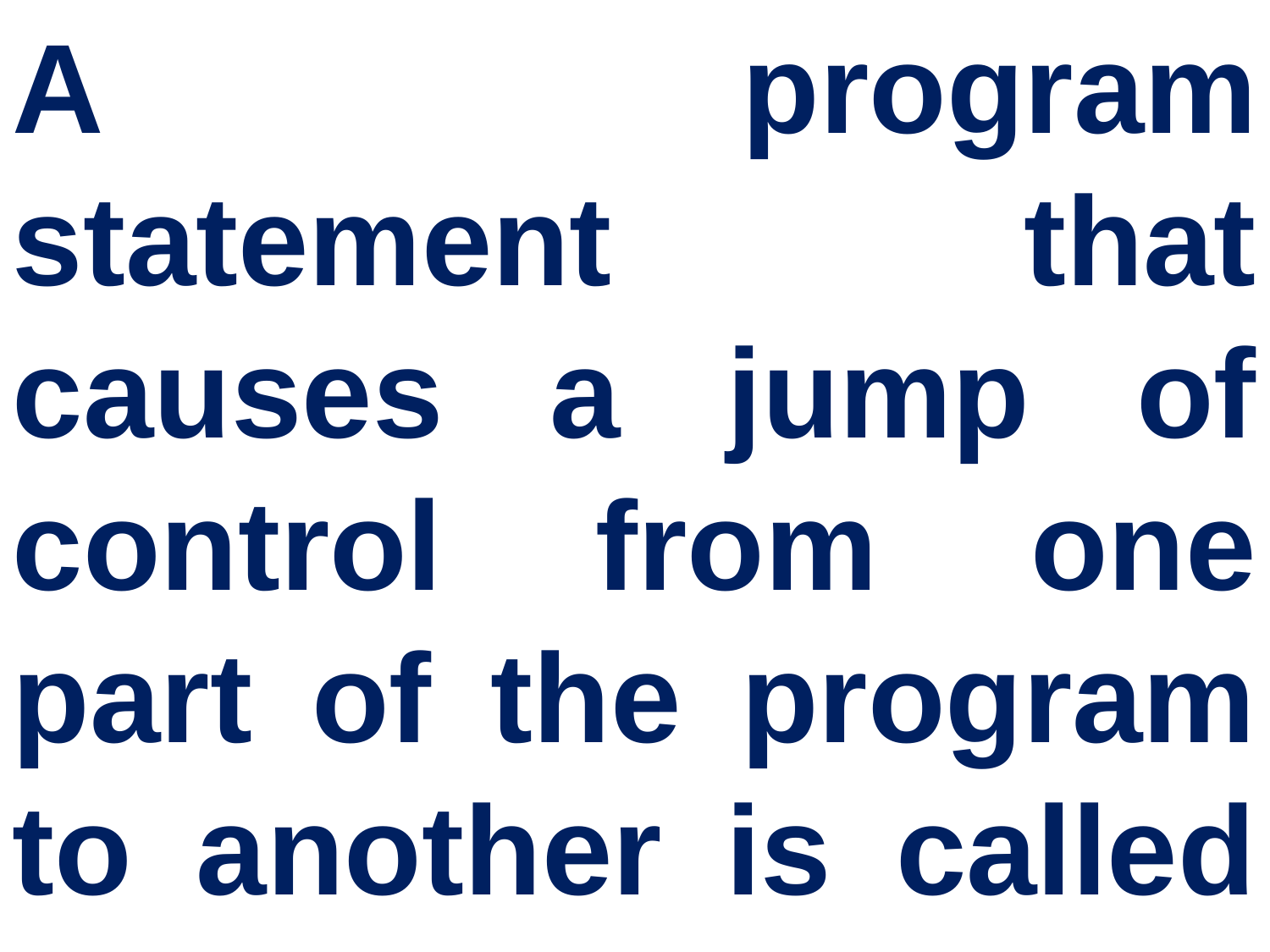

A program statement that causes a jump of control from one part of the program to another is called control structure or control statement.